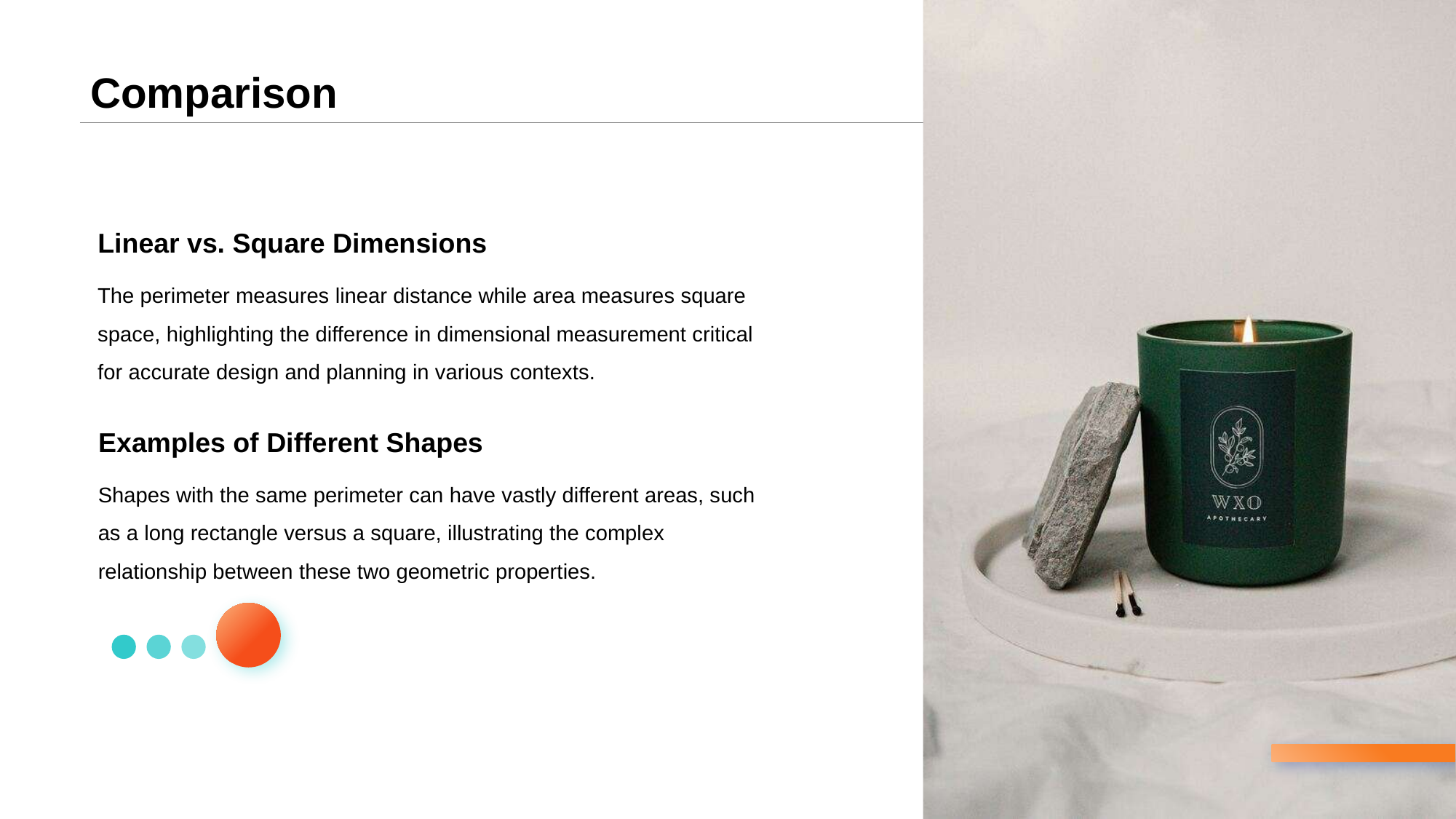

Comparison

Linear vs. Square Dimensions
The perimeter measures linear distance while area measures square space, highlighting the difference in dimensional measurement critical for accurate design and planning in various contexts.
Examples of Different Shapes
Shapes with the same perimeter can have vastly different areas, such as a long rectangle versus a square, illustrating the complex relationship between these two geometric properties.